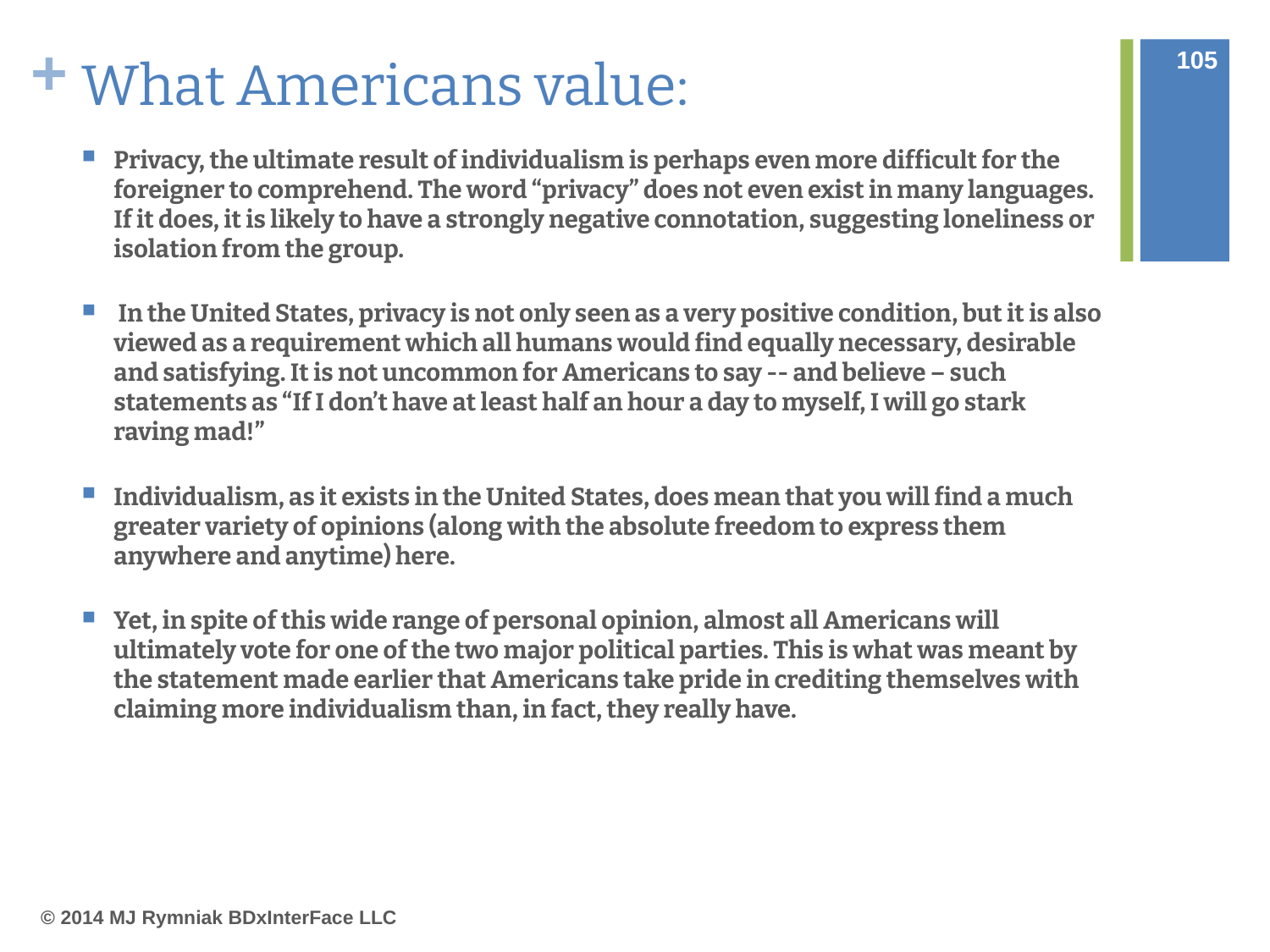

105
# What Americans value:
Privacy, the ultimate result of individualism is perhaps even more difficult for the foreigner to comprehend. The word “privacy” does not even exist in many languages. If it does, it is likely to have a strongly negative connotation, suggesting loneliness or isolation from the group.
 In the United States, privacy is not only seen as a very positive condition, but it is also viewed as a requirement which all humans would find equally necessary, desirable and satisfying. It is not uncommon for Americans to say -- and believe – such statements as “If I don’t have at least half an hour a day to myself, I will go stark raving mad!”
Individualism, as it exists in the United States, does mean that you will find a much greater variety of opinions (along with the absolute freedom to express them anywhere and anytime) here.
Yet, in spite of this wide range of personal opinion, almost all Americans will ultimately vote for one of the two major political parties. This is what was meant by the statement made earlier that Americans take pride in crediting themselves with claiming more individualism than, in fact, they really have.
© 2014 MJ Rymniak BDxInterFace LLC